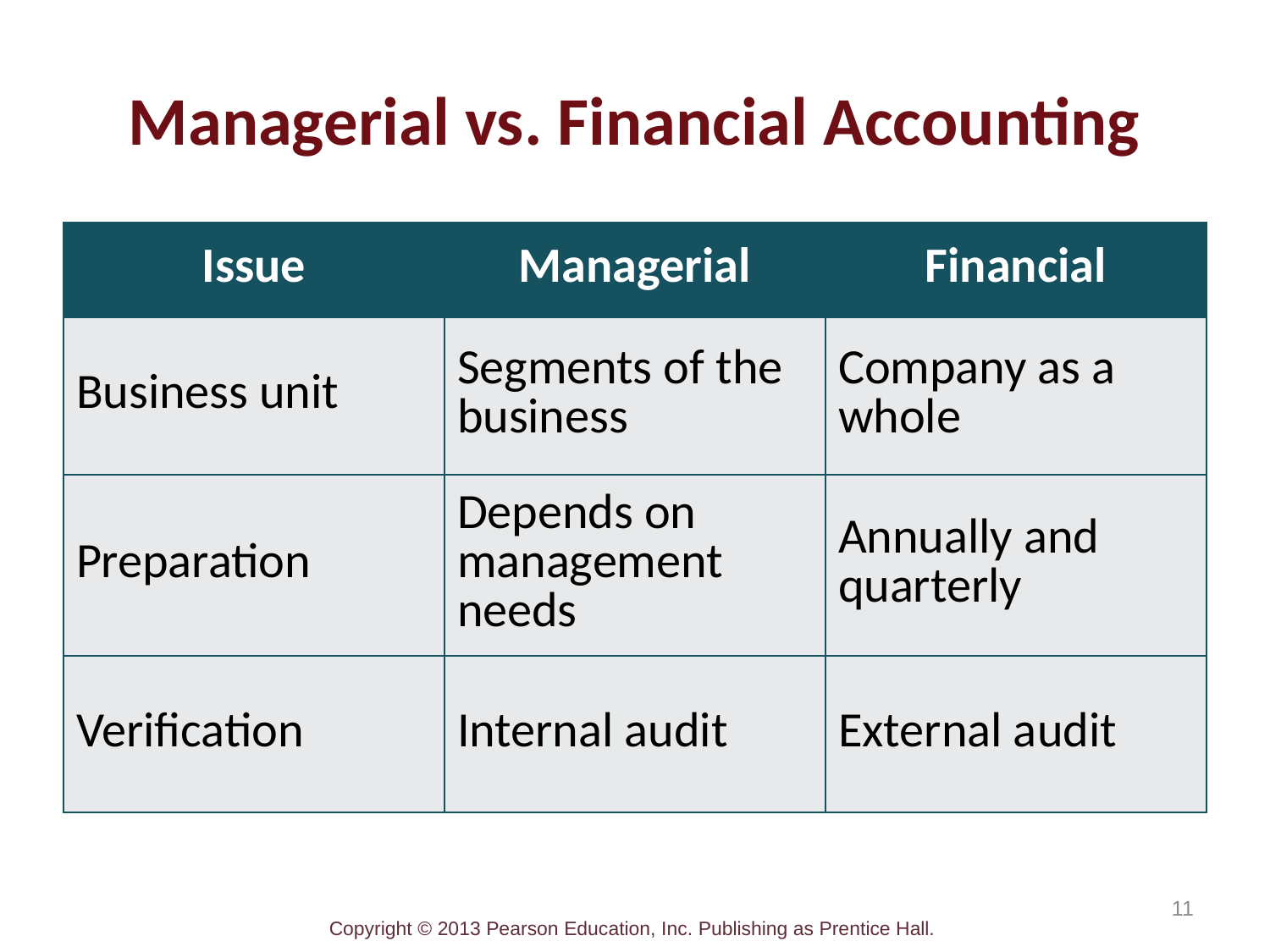

# Managerial vs. Financial Accounting
| Issue | Managerial | Financial |
| --- | --- | --- |
| Business unit | Segments of the business | Company as a whole |
| Preparation | Depends on management needs | Annually and quarterly |
| Verification | Internal audit | External audit |
11